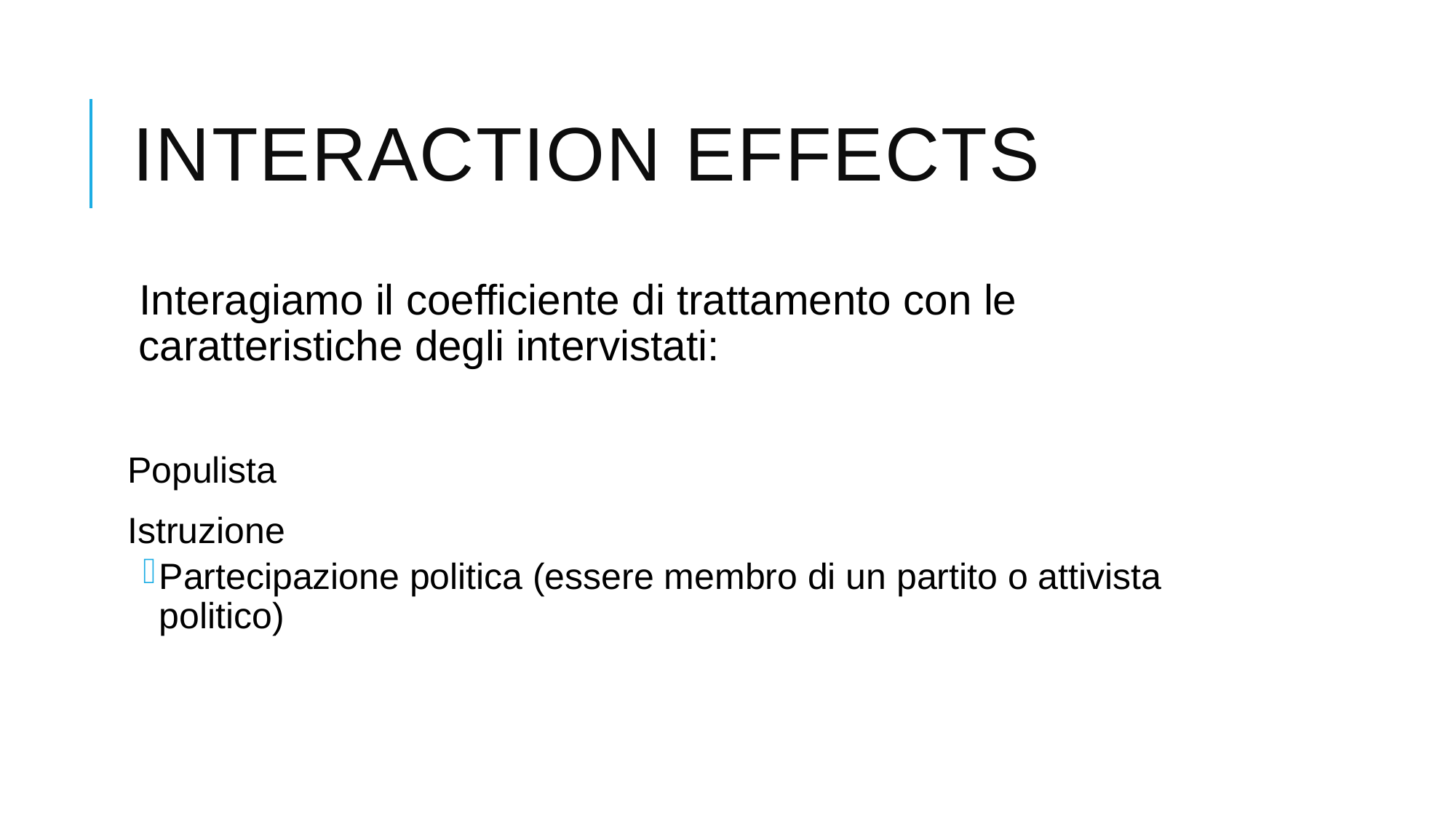

# Interaction effectS
Interagiamo il coefficiente di trattamento con le caratteristiche degli intervistati:

Populista
Istruzione
Partecipazione politica (essere membro di un partito o attivista politico)